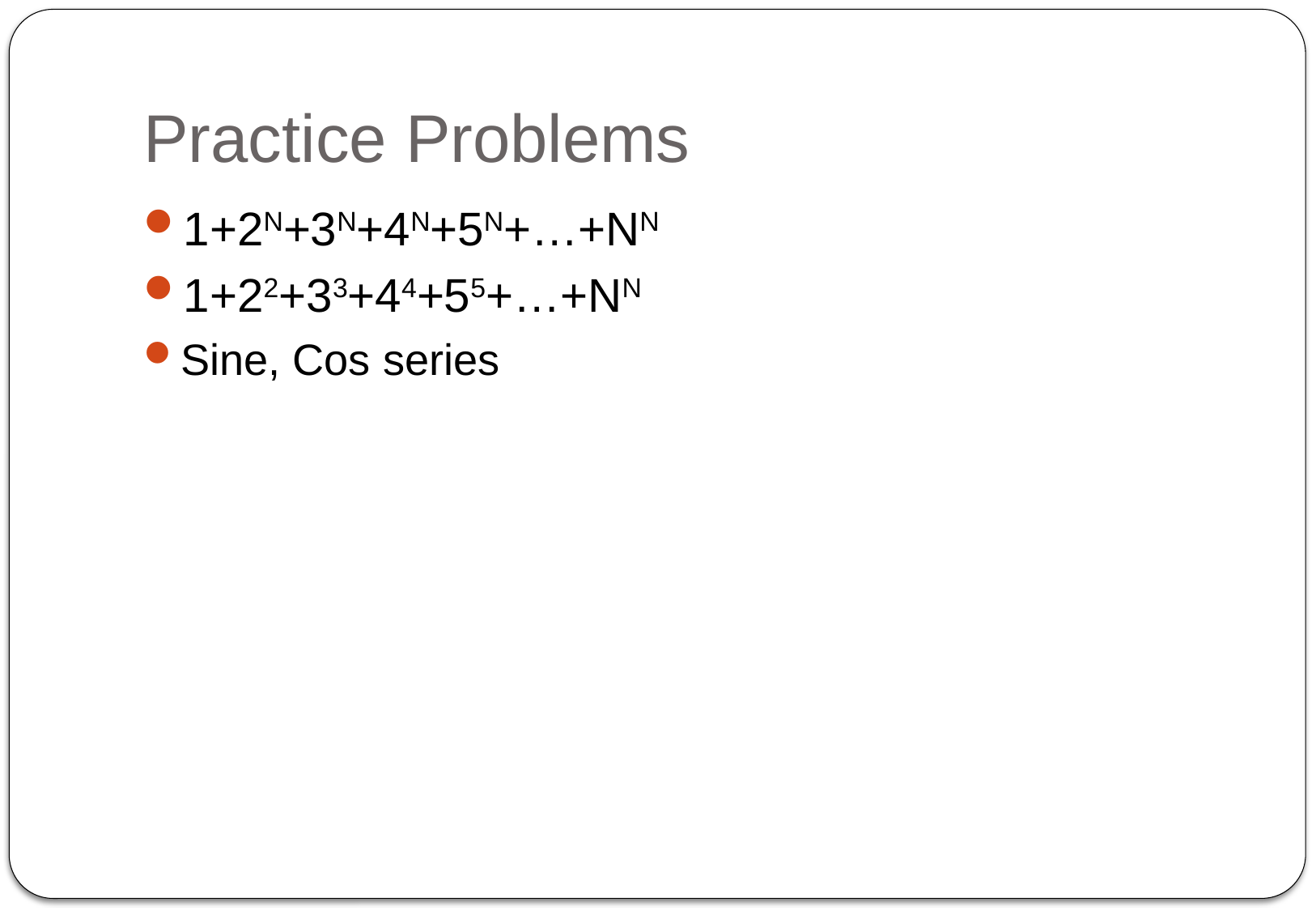

# Practice Problems
1+2N+3N+4N+5N+…+NN
1+22+33+44+55+…+NN
Sine, Cos series